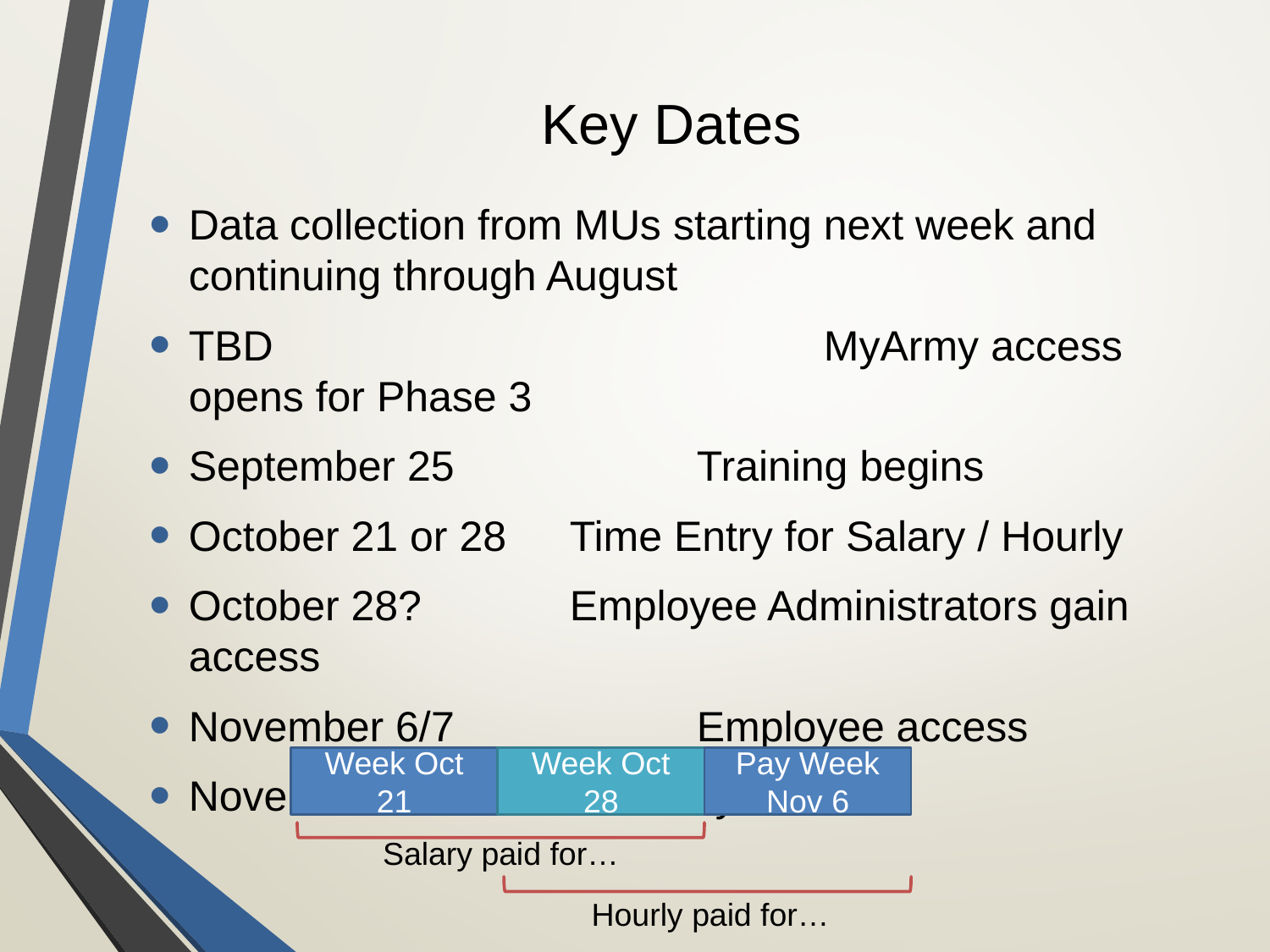

# Key Dates
Data collection from MUs starting next week and continuing through August
TBD					MyArmy access opens for Phase 3
September 25		Training begins
October 21 or 28 	Time Entry for Salary / Hourly
October 28?		Employee Administrators gain access
November 6/7		Employee access
November 9		First Pay

Week Oct 21
Week Oct 28
Pay Week Nov 6
Salary paid for…
Hourly paid for…